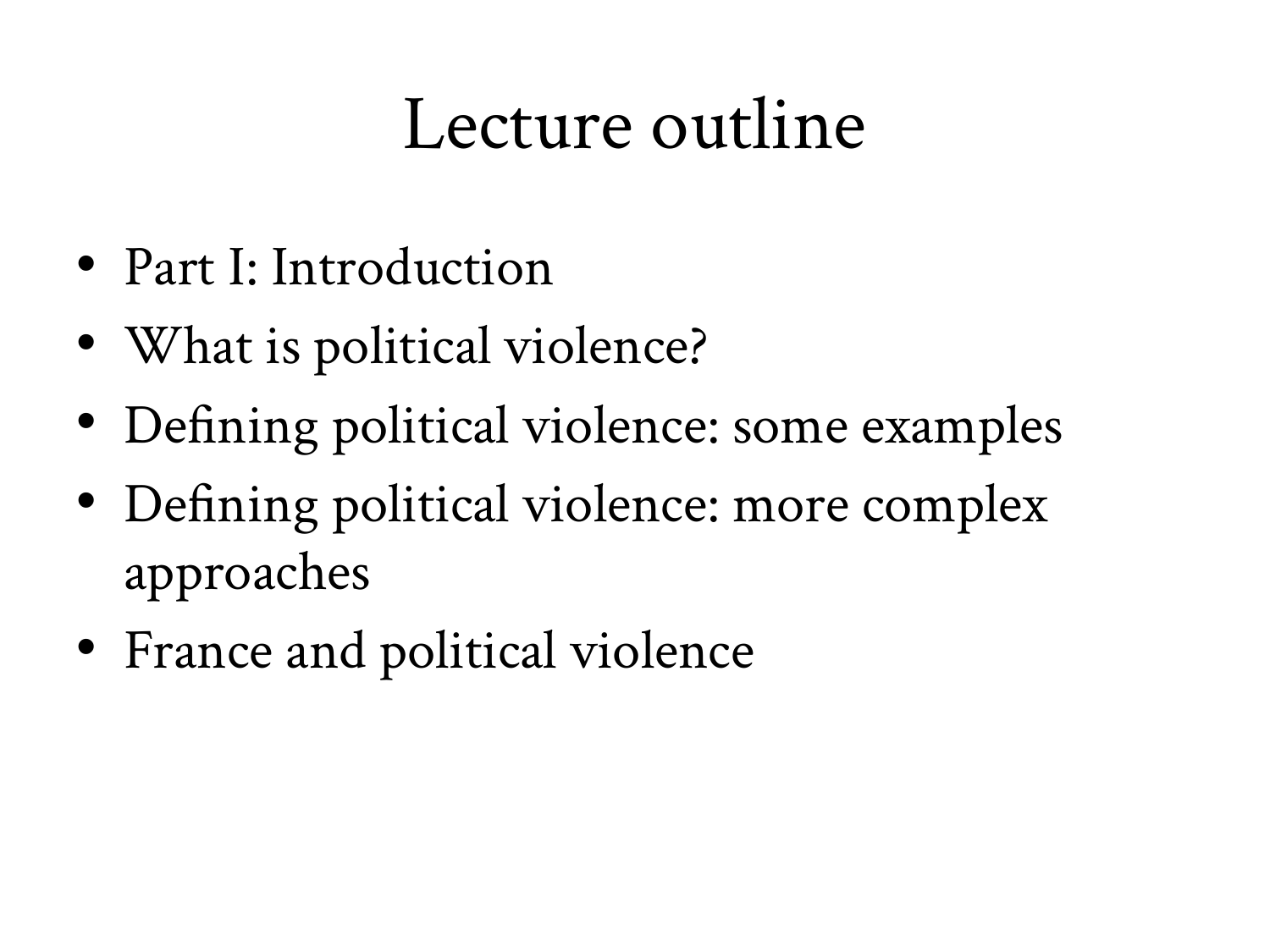

# Lecture outline
Part I: Introduction
What is political violence?
Defining political violence: some examples
Defining political violence: more complex approaches
France and political violence